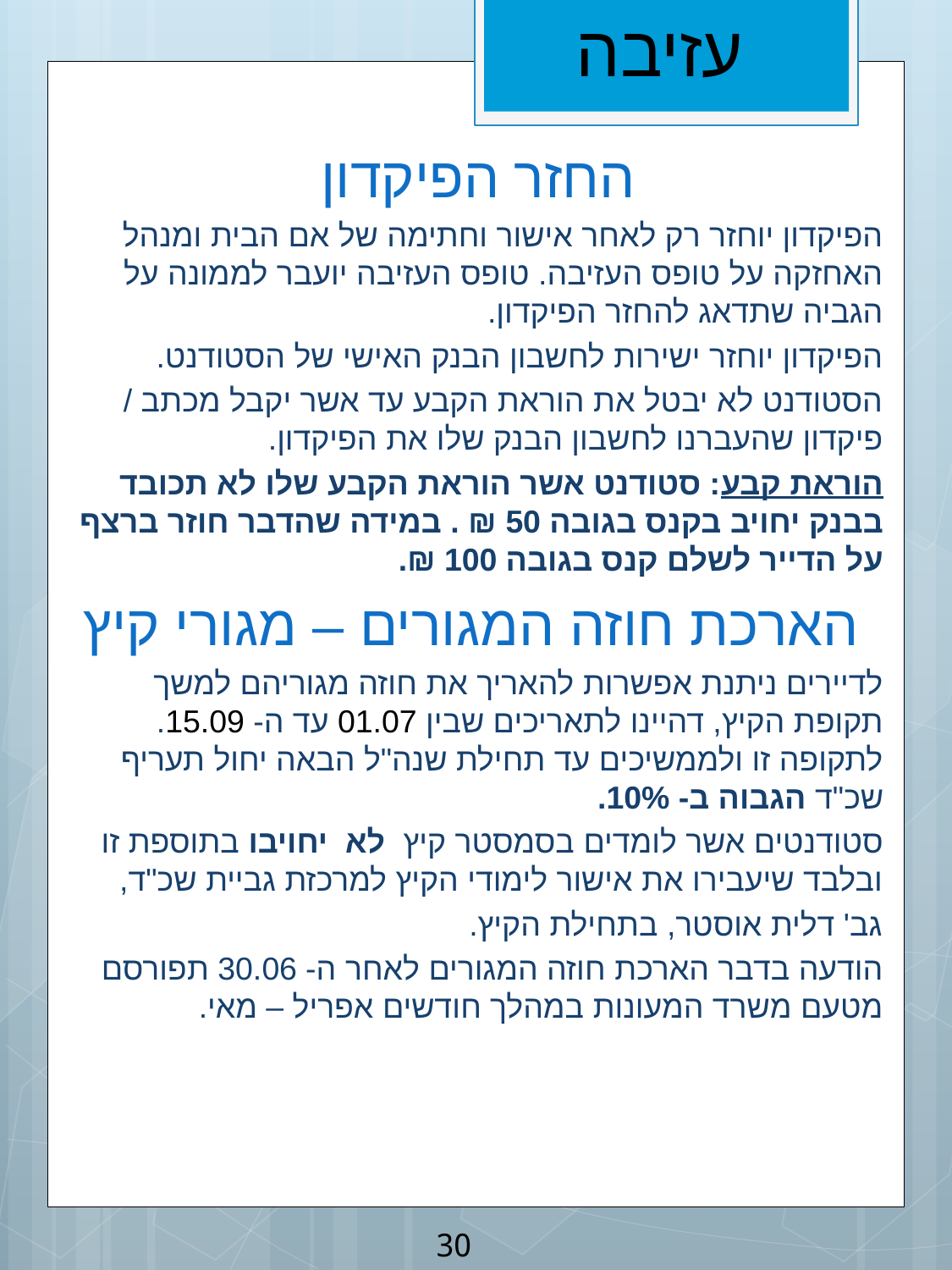

עזיבה
החזר הפיקדון
הפיקדון יוחזר רק לאחר אישור וחתימה של אם הבית ומנהל האחזקה על טופס העזיבה. טופס העזיבה יועבר לממונה על הגביה שתדאג להחזר הפיקדון.
הפיקדון יוחזר ישירות לחשבון הבנק האישי של הסטודנט.
הסטודנט לא יבטל את הוראת הקבע עד אשר יקבל מכתב / פיקדון שהעברנו לחשבון הבנק שלו את הפיקדון.
הוראת קבע: סטודנט אשר הוראת הקבע שלו לא תכובד בבנק יחויב בקנס בגובה 50 ₪ . במידה שהדבר חוזר ברצף על הדייר לשלם קנס בגובה 100 ₪.
הארכת חוזה המגורים – מגורי קיץ
לדיירים ניתנת אפשרות להאריך את חוזה מגוריהם למשך תקופת הקיץ, דהיינו לתאריכים שבין 01.07 עד ה- 15.09. לתקופה זו ולממשיכים עד תחילת שנה"ל הבאה יחול תעריף שכ"ד הגבוה ב- 10%.
סטודנטים אשר לומדים בסמסטר קיץ  לא  יחויבו בתוספת זו ובלבד שיעבירו את אישור לימודי הקיץ למרכזת גביית שכ"ד,
גב' דלית אוסטר, בתחילת הקיץ.
הודעה בדבר הארכת חוזה המגורים לאחר ה- 30.06 תפורסם מטעם משרד המעונות במהלך חודשים אפריל – מאי.

30